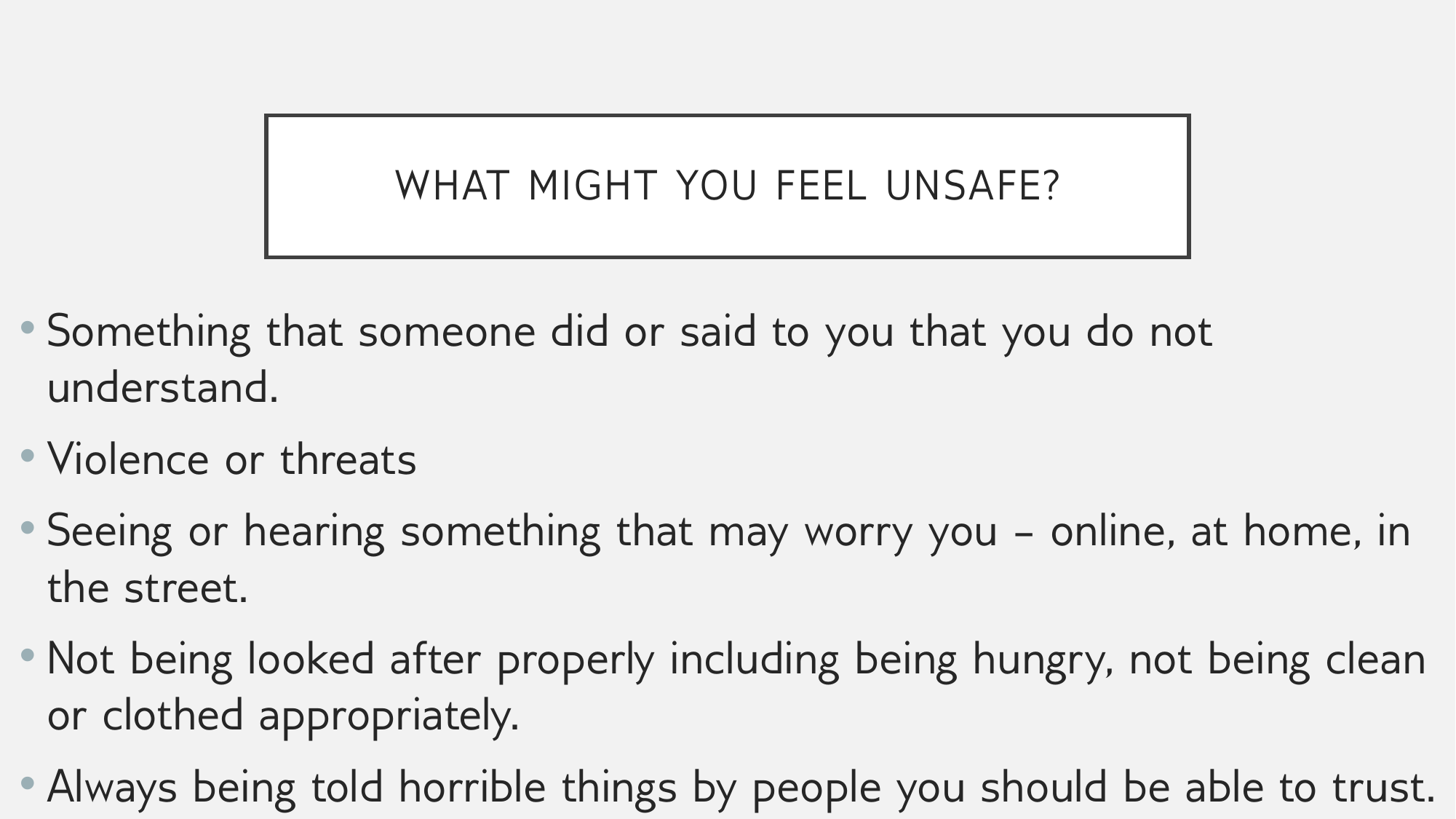

# What might You feel unsafe?
Something that someone did or said to you that you do not understand.
Violence or threats
Seeing or hearing something that may worry you – online, at home, in the street.
Not being looked after properly including being hungry, not being clean or clothed appropriately.
Always being told horrible things by people you should be able to trust.